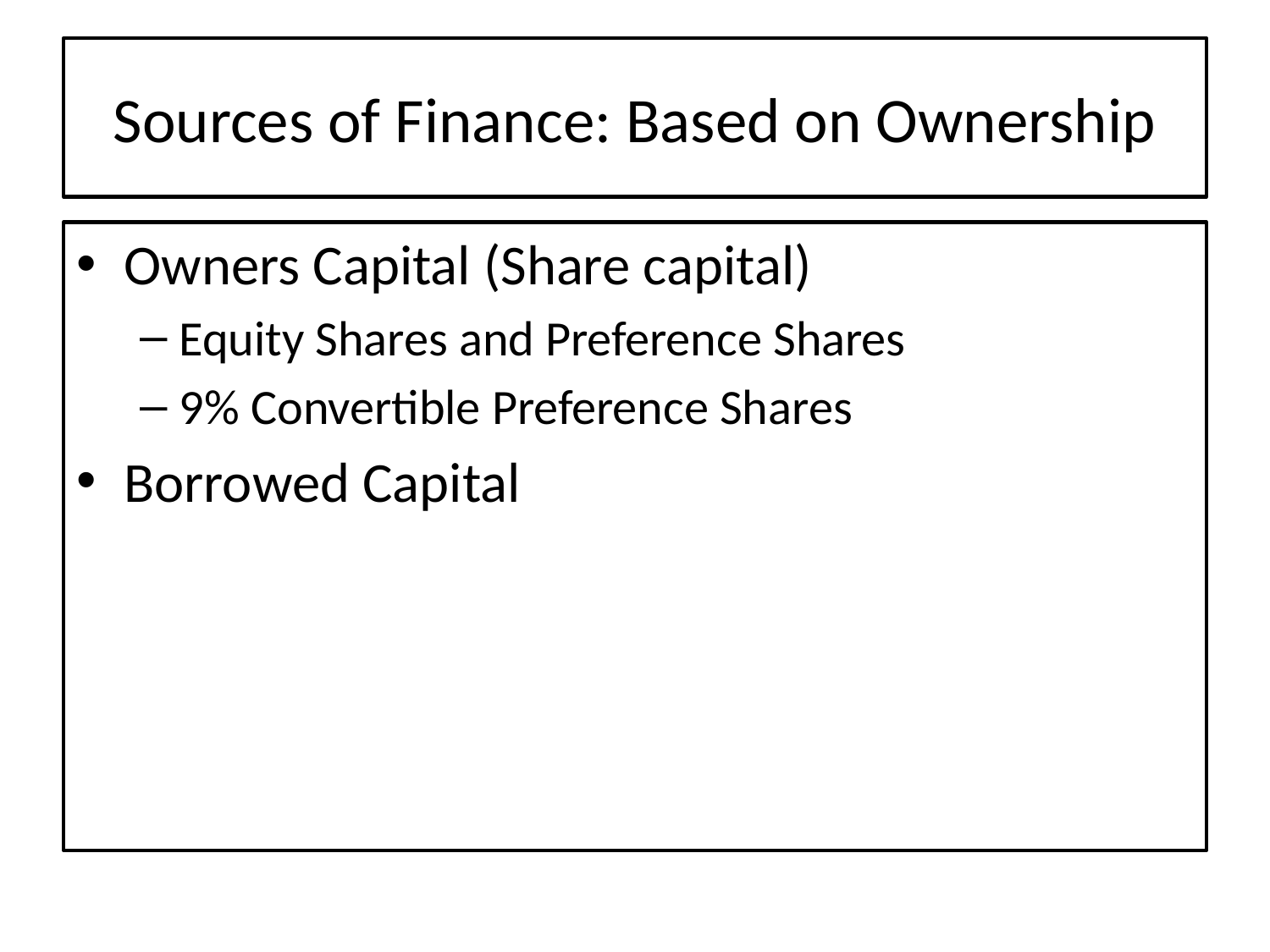

# Sources of Finance: Based on Ownership
Owners Capital (Share capital)
Equity Shares and Preference Shares
9% Convertible Preference Shares
Borrowed Capital